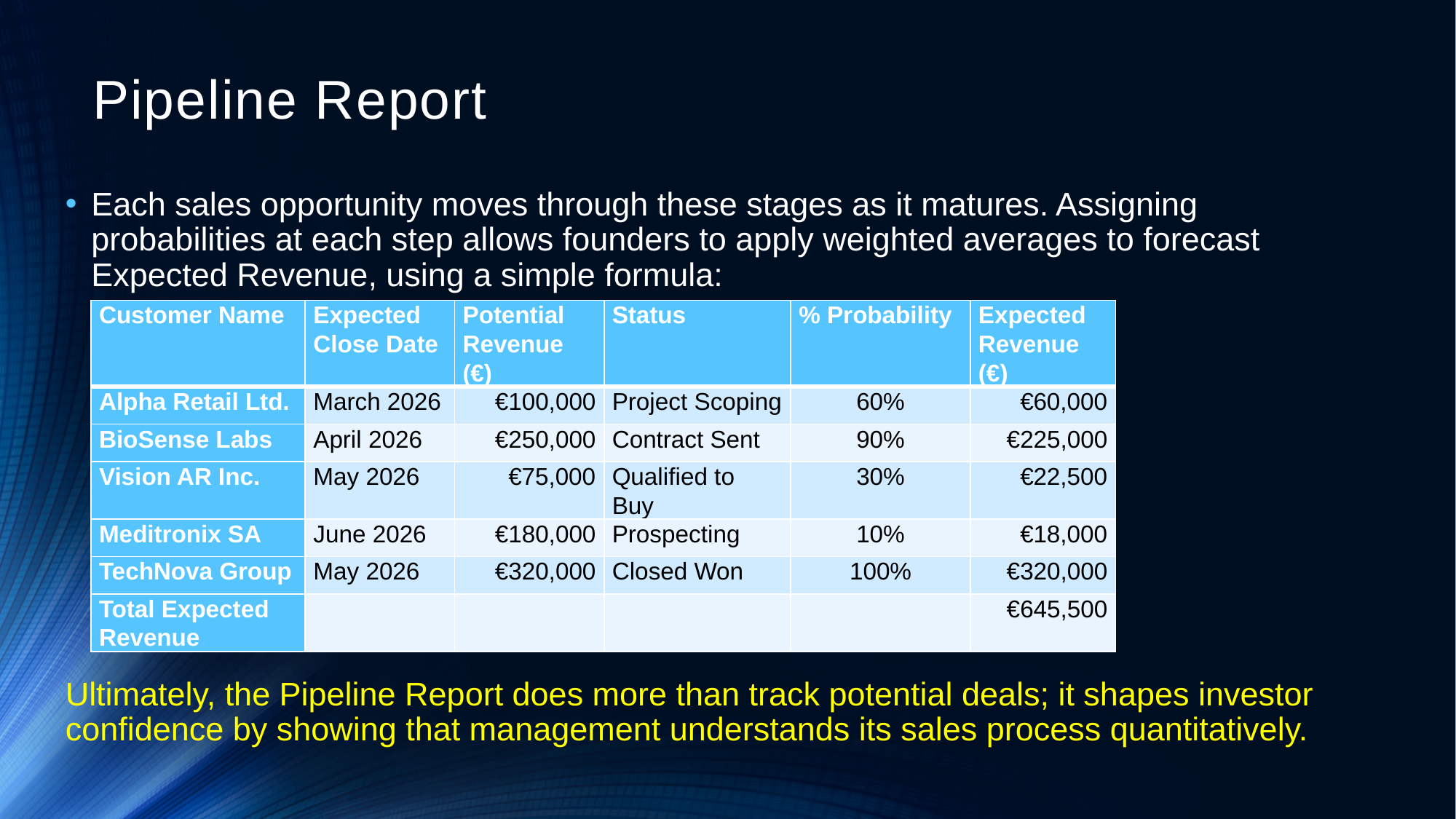

# Pipeline Report
Each sales opportunity moves through these stages as it matures. Assigning probabilities at each step allows founders to apply weighted averages to forecast Expected Revenue, using a simple formula:

Ultimately, the Pipeline Report does more than track potential deals; it shapes investor confidence by showing that management understands its sales process quantitatively.

| Customer Name | Expected Close Date | Potential Revenue (€) | Status | % Probability | Expected Revenue (€) |
| --- | --- | --- | --- | --- | --- |
| Alpha Retail Ltd. | March 2026 | €100,000 | Project Scoping | 60% | €60,000 |
| BioSense Labs | April 2026 | €250,000 | Contract Sent | 90% | €225,000 |
| Vision AR Inc. | May 2026 | €75,000 | Qualified to Buy | 30% | €22,500 |
| Meditronix SA | June 2026 | €180,000 | Prospecting | 10% | €18,000 |
| TechNova Group | May 2026 | €320,000 | Closed Won | 100% | €320,000 |
| Total Expected Revenue |  |  |  |  | €645,500 |